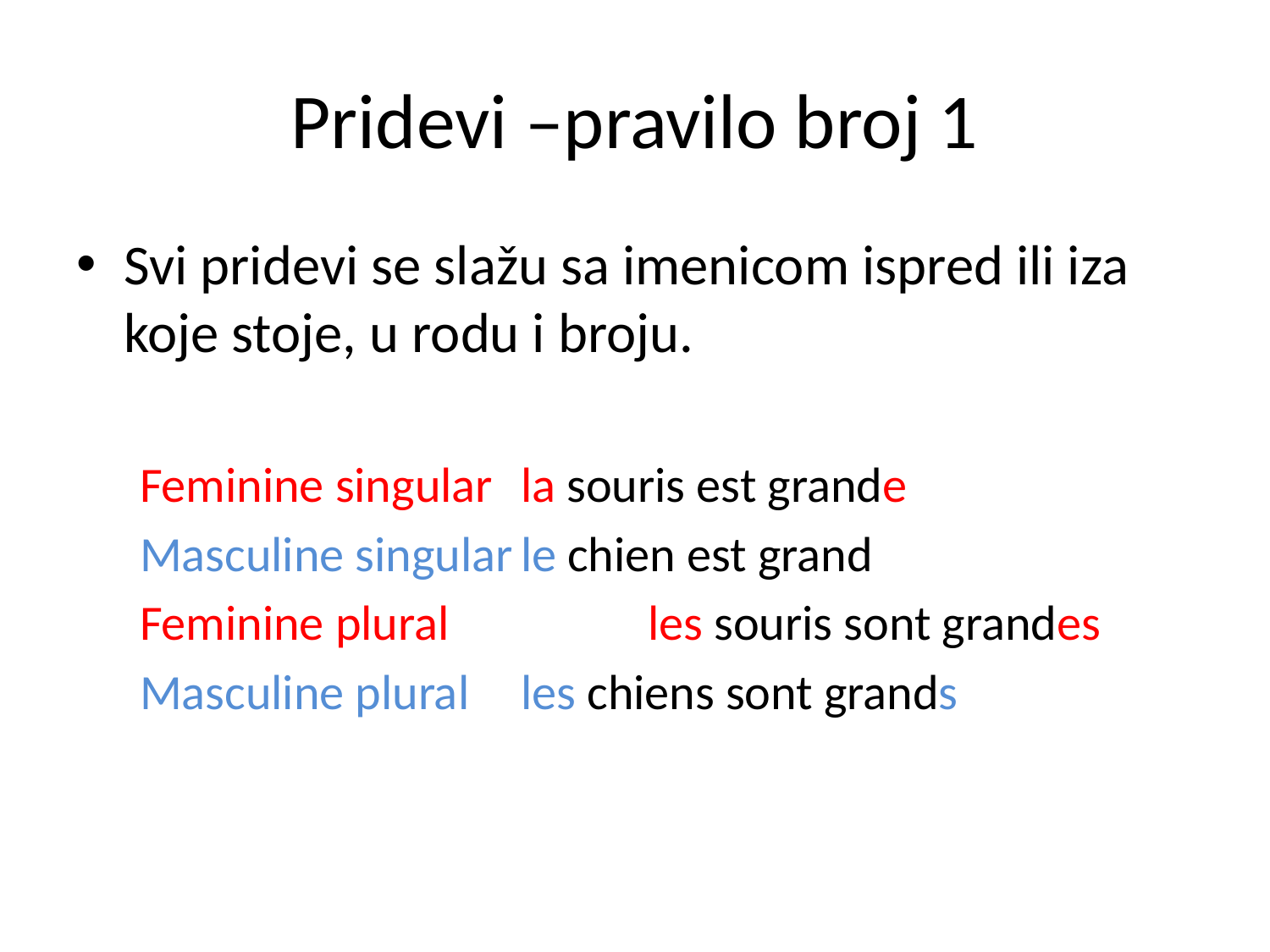

# Pridevi –pravilo broj 1
Svi pridevi se slažu sa imenicom ispred ili iza koje stoje, u rodu i broju.

Feminine singular 	la souris est grande
Masculine singular	le chien est grand
Feminine plural		les souris sont grandes
Masculine plural	les chiens sont grands